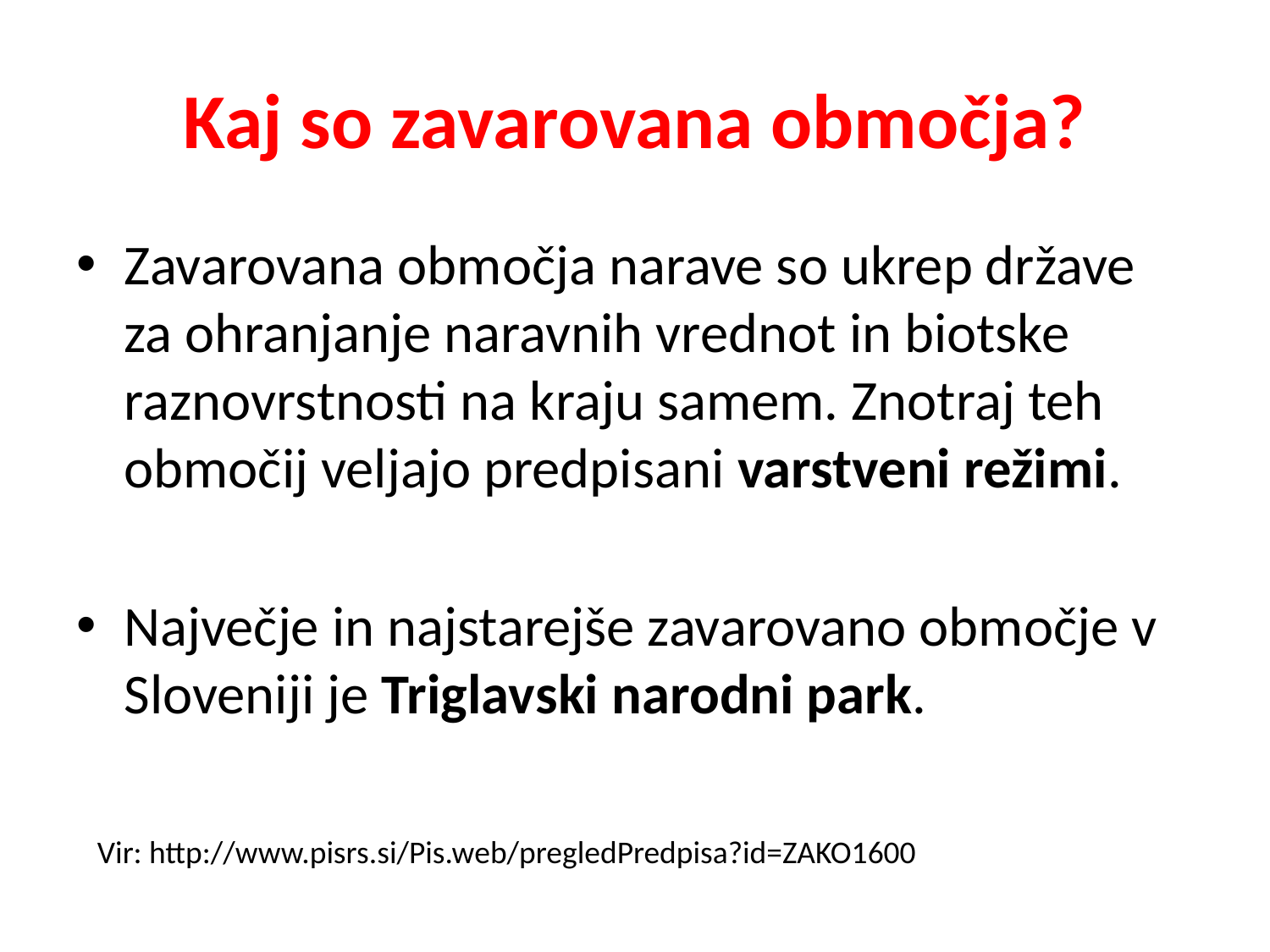

# Kaj so zavarovana območja?
Zavarovana območja narave so ukrep države za ohranjanje naravnih vrednot in biotske raznovrstnosti na kraju samem. Znotraj teh območij veljajo predpisani varstveni režimi.

Največje in najstarejše zavarovano območje v Sloveniji je Triglavski narodni park.
Vir: http://www.pisrs.si/Pis.web/pregledPredpisa?id=ZAKO1600